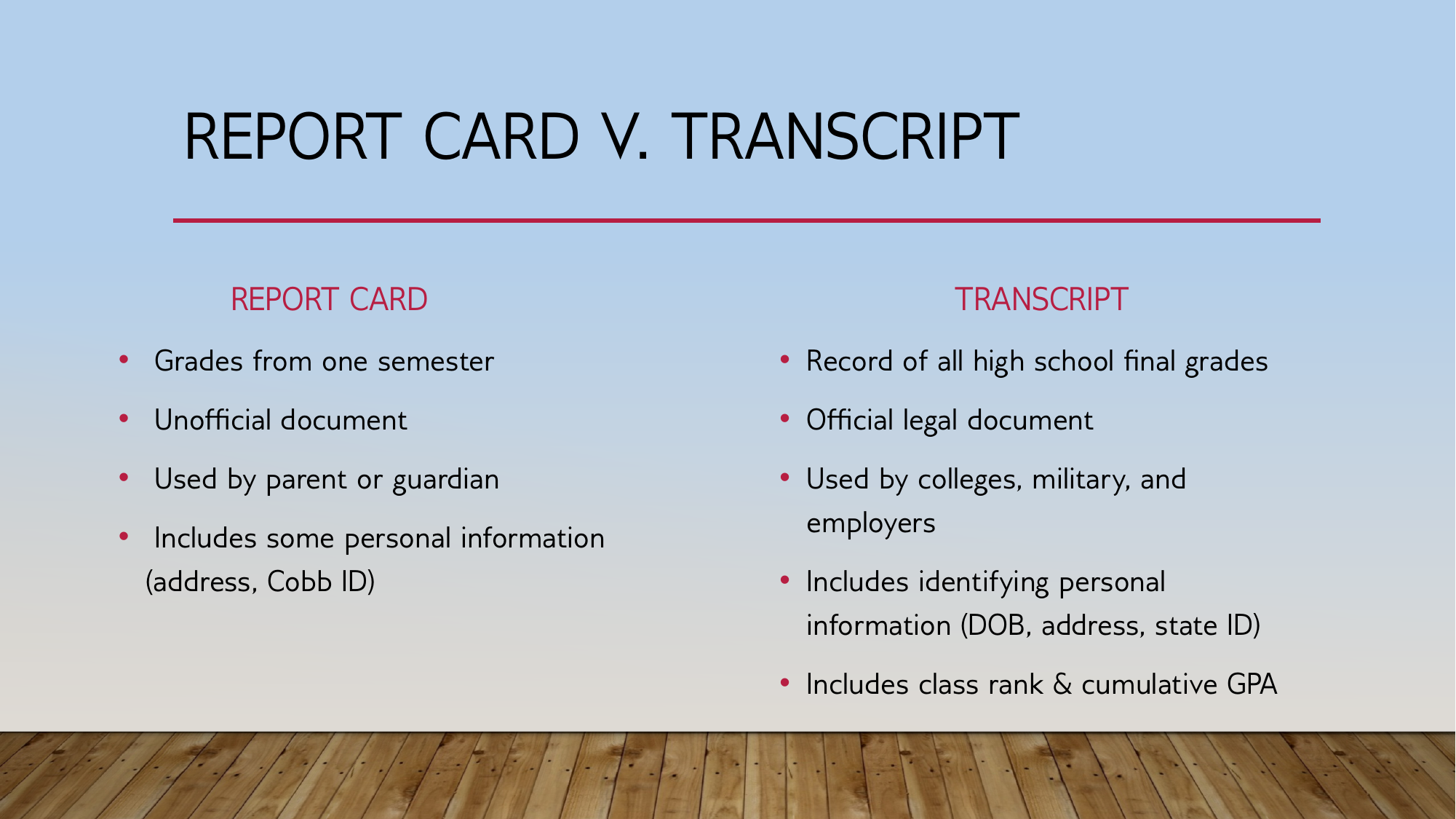

# Report Card v. Transcript
Transcript
Report Card
 Grades from one semester
 Unofficial document
 Used by parent or guardian
 Includes some personal information (address, Cobb ID)

Record of all high school final grades
Official legal document
Used by colleges, military, and employers
Includes identifying personal information (DOB, address, state ID)
Includes class rank & cumulative GPA